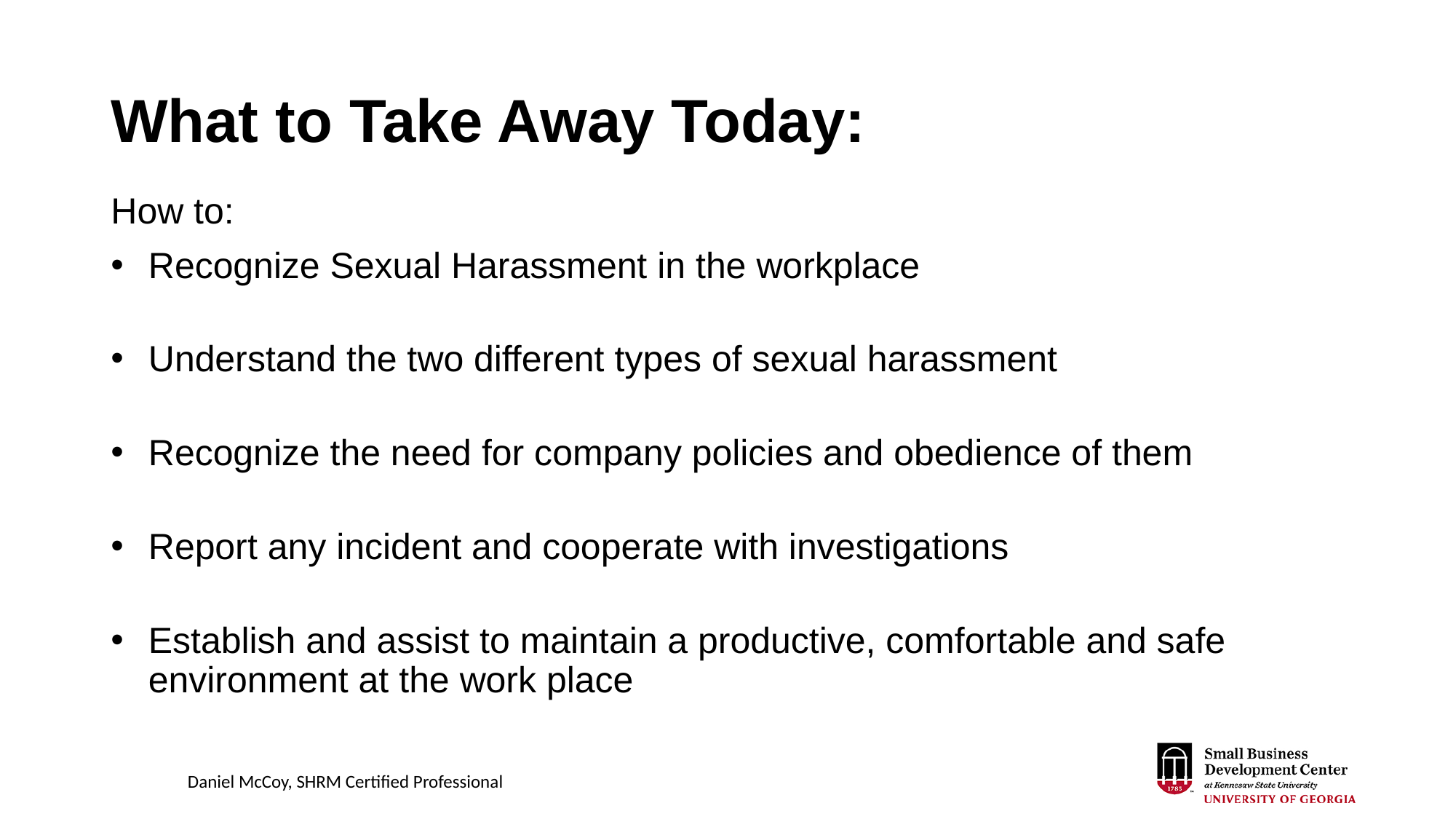

# What to Take Away Today:
How to:
 Recognize Sexual Harassment in the workplace
 Understand the two different types of sexual harassment
 Recognize the need for company policies and obedience of them
 Report any incident and cooperate with investigations
 Establish and assist to maintain a productive, comfortable and safe
 environment at the work place
Daniel McCoy, SHRM Certified Professional